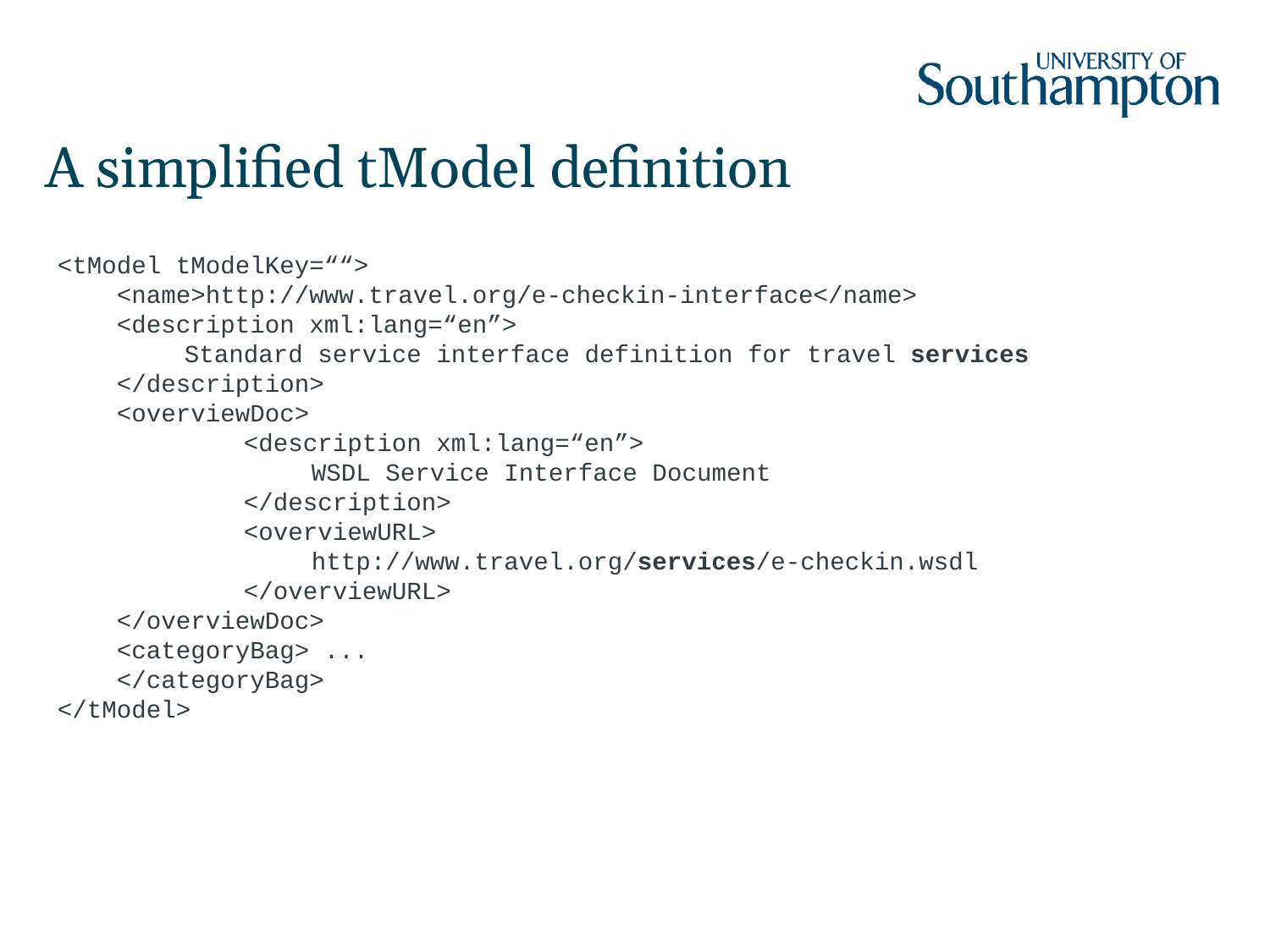

# A simplified tModel definition
<tModel tModelKey=““>
    <name>http://www.travel.org/e-checkin-interface</name>
    <description xml:lang=“en”>
	Standard service interface definition for travel services
    </description>
    <overviewDoc>
	    <description xml:lang=“en”>
		WSDL Service Interface Document
	    </description>
	    <overviewURL>
		http://www.travel.org/services/e-checkin.wsdl
	    </overviewURL>
    </overviewDoc>
    <categoryBag> ...
    </categoryBag>
</tModel>